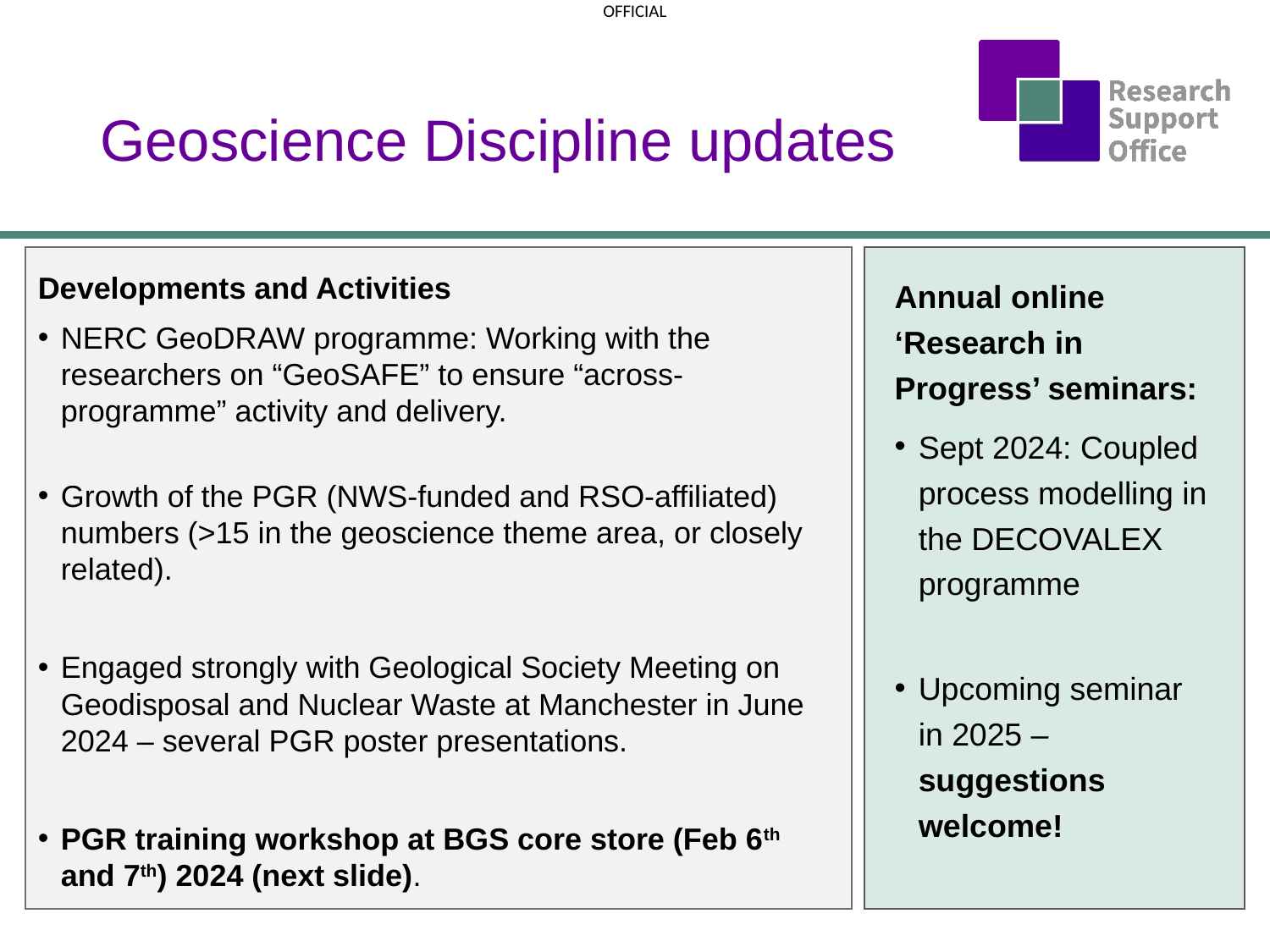

# Geoscience Discipline updates

Developments and Activities
NERC GeoDRAW programme: Working with the researchers on “GeoSAFE” to ensure “across-programme” activity and delivery.
Growth of the PGR (NWS-funded and RSO-affiliated) numbers (>15 in the geoscience theme area, or closely related).

Engaged strongly with Geological Society Meeting on Geodisposal and Nuclear Waste at Manchester in June 2024 – several PGR poster presentations.

PGR training workshop at BGS core store (Feb 6th and 7th) 2024 (next slide).

Annual online ‘Research in Progress’ seminars:
Sept 2024: Coupled process modelling in the DECOVALEX programme
Upcoming seminar in 2025 – suggestions welcome!